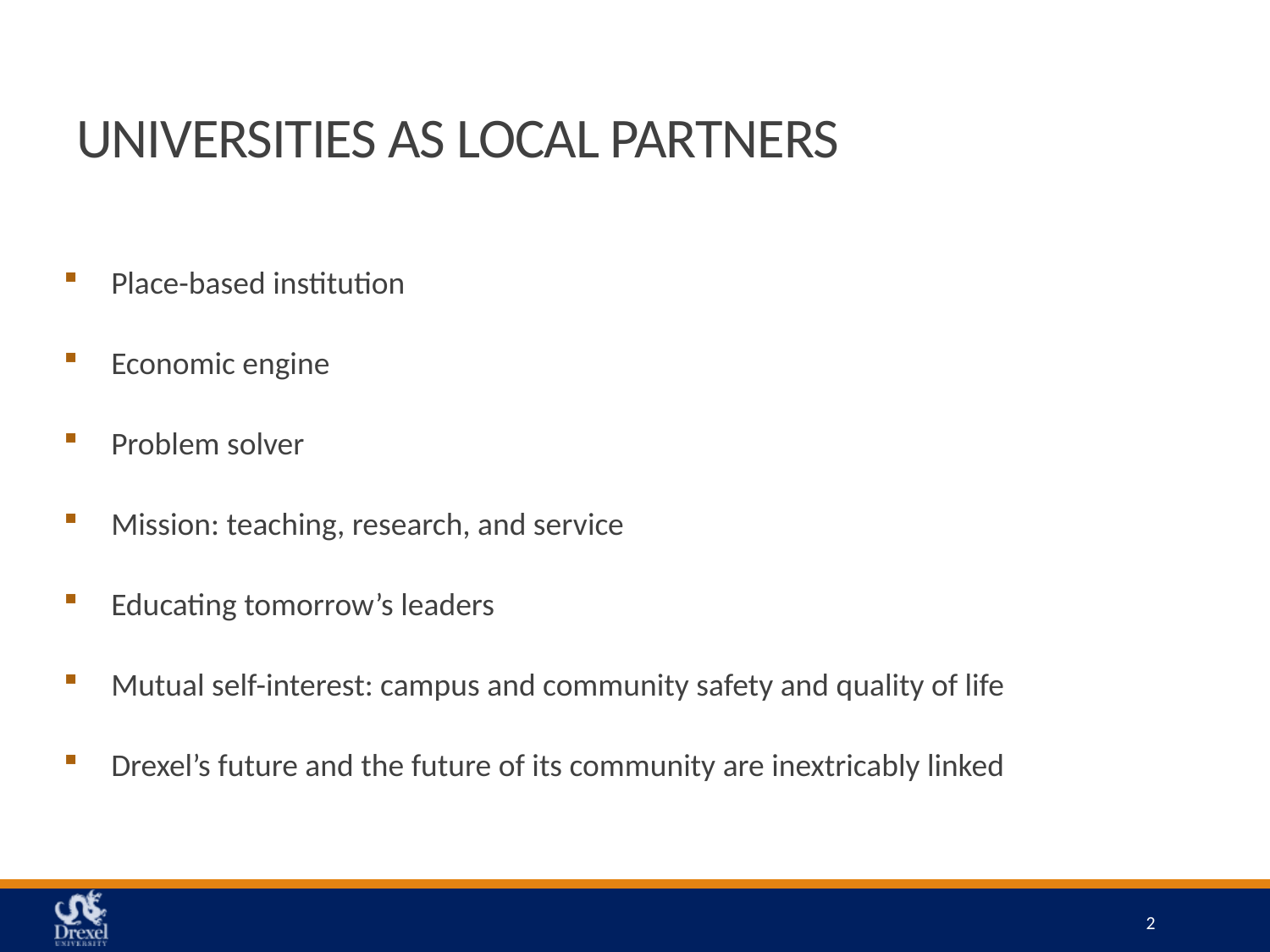

# UNIVERSITIES AS LOCAL PARTNERS
Place-based institution
Economic engine
Problem solver
Mission: teaching, research, and service
Educating tomorrow’s leaders
Mutual self-interest: campus and community safety and quality of life
Drexel’s future and the future of its community are inextricably linked
2